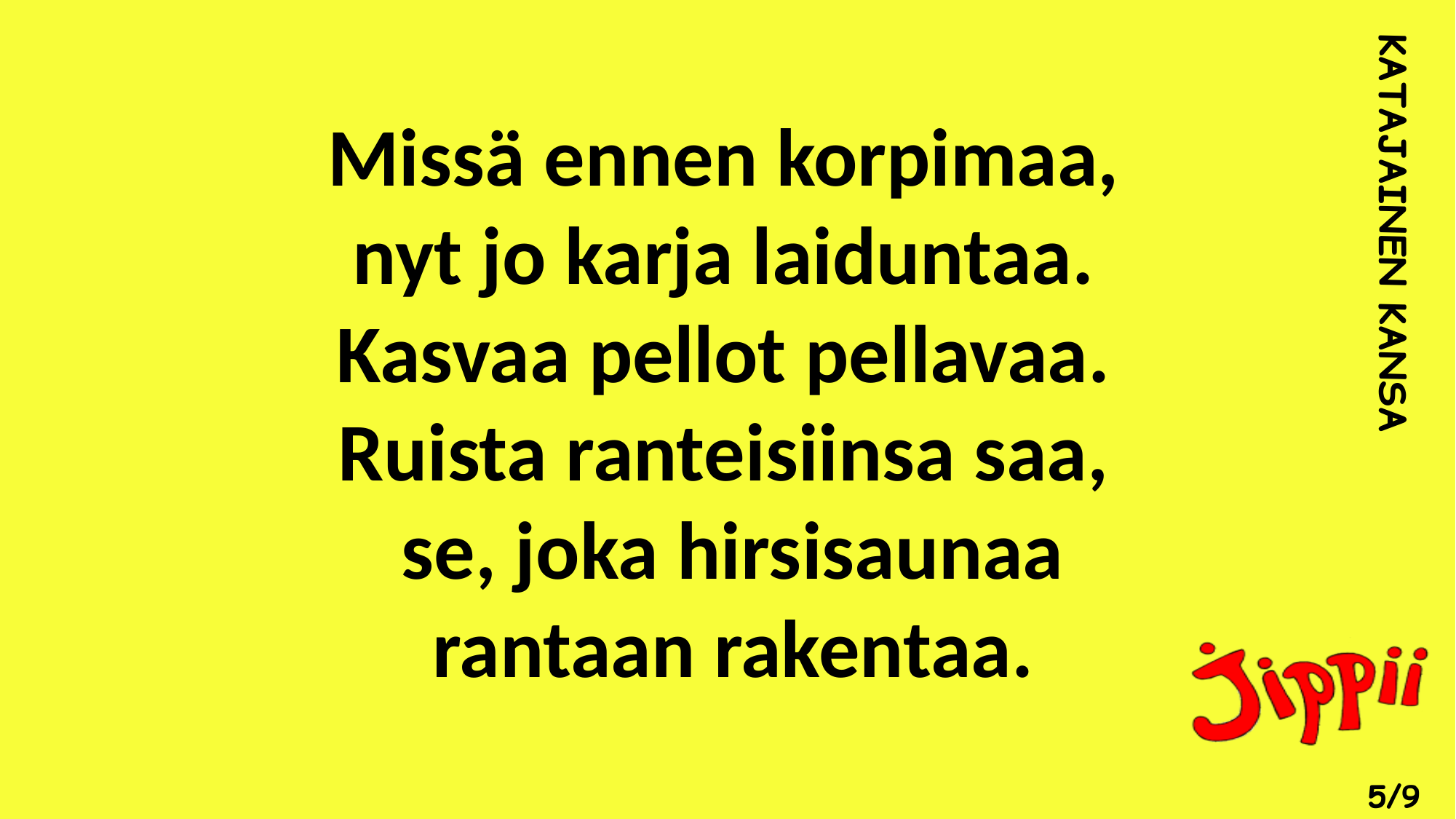

Missä ennen korpimaa,
nyt jo karja laiduntaa.
Kasvaa pellot pellavaa.
Ruista ranteisiinsa saa,
se, joka hirsisaunaa rantaan rakentaa.
KATAJAINEN KANSA
5/9